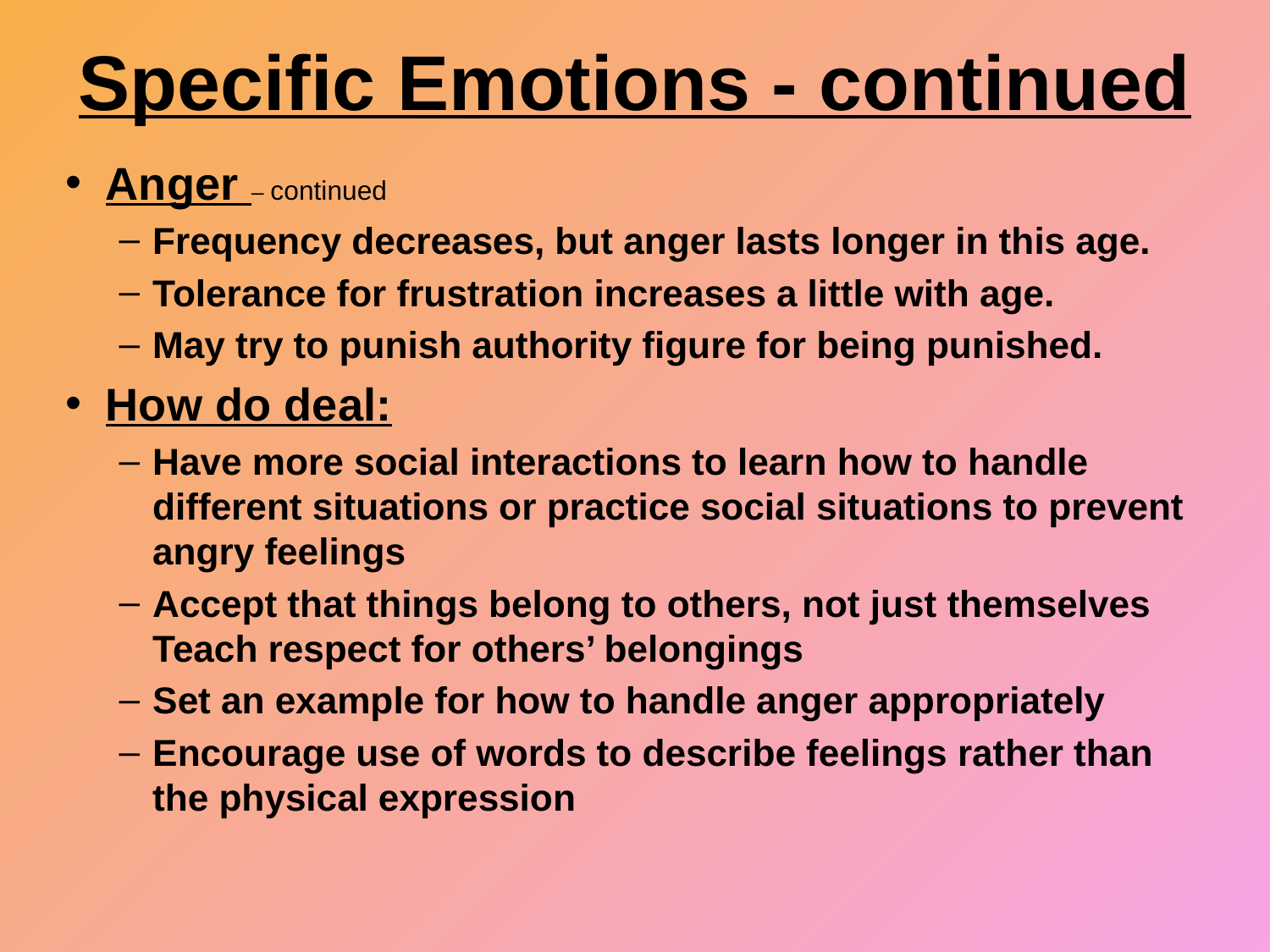

# Specific Emotions - continued
Anger – continued
Frequency decreases, but anger lasts longer in this age.
Tolerance for frustration increases a little with age.
May try to punish authority figure for being punished.
How do deal:
Have more social interactions to learn how to handle different situations or practice social situations to prevent angry feelings
Accept that things belong to others, not just themselves  Teach respect for others’ belongings
Set an example for how to handle anger appropriately
Encourage use of words to describe feelings rather than the physical expression